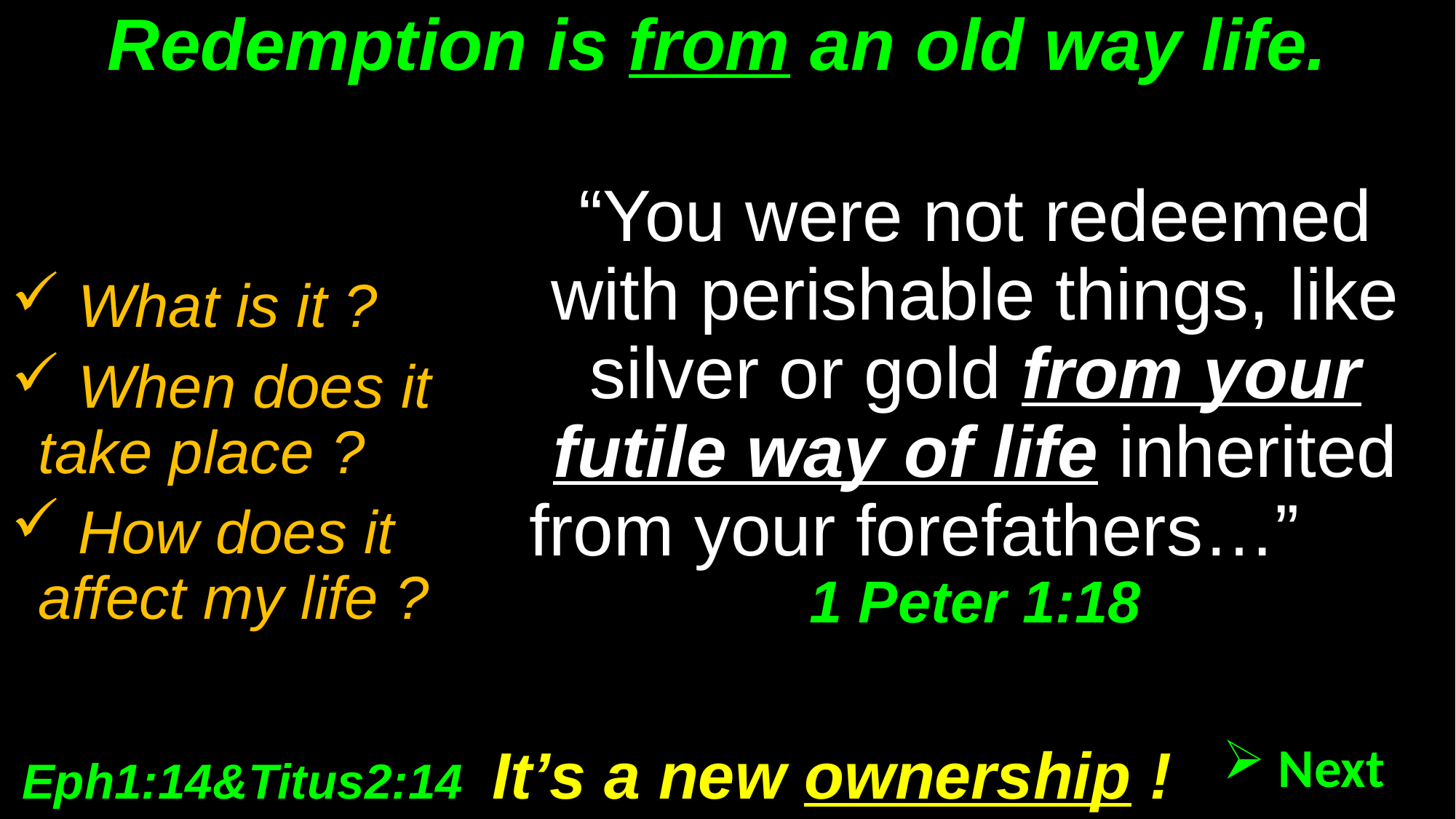

# Redemption is from an old way life.
“You were not redeemed with perishable things, like silver or gold from your futile way of life inherited from your forefathers…”       1 Peter 1:18
 What is it ?
 When does it take place ?
 How does it affect my life ?
Eph1:14&Titus2:14  It’s a new ownership !
 Next